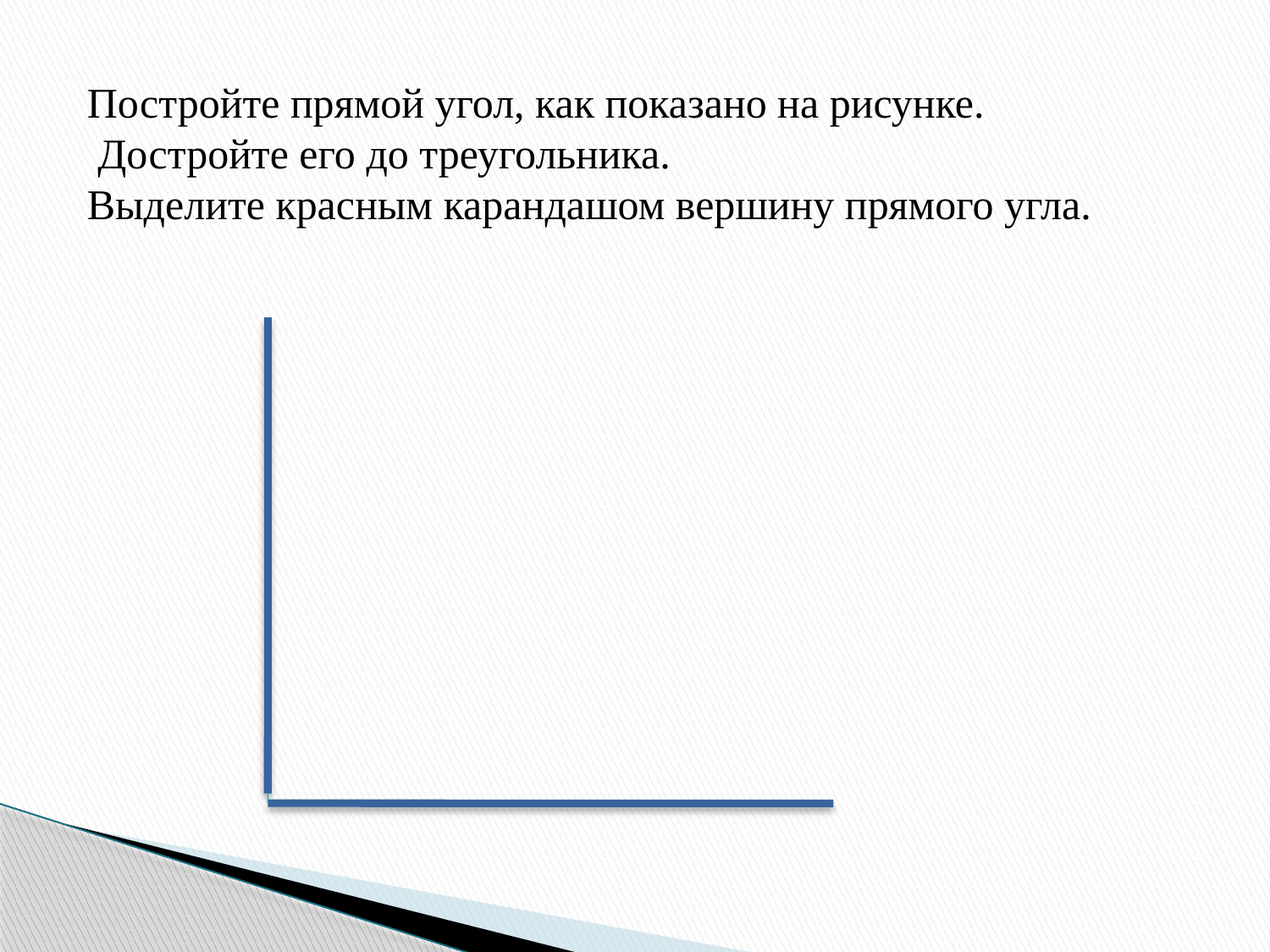

Постройте прямой угол, как показано на рисунке.
 Достройте его до треугольника.
Выделите красным карандашом вершину прямого угла.